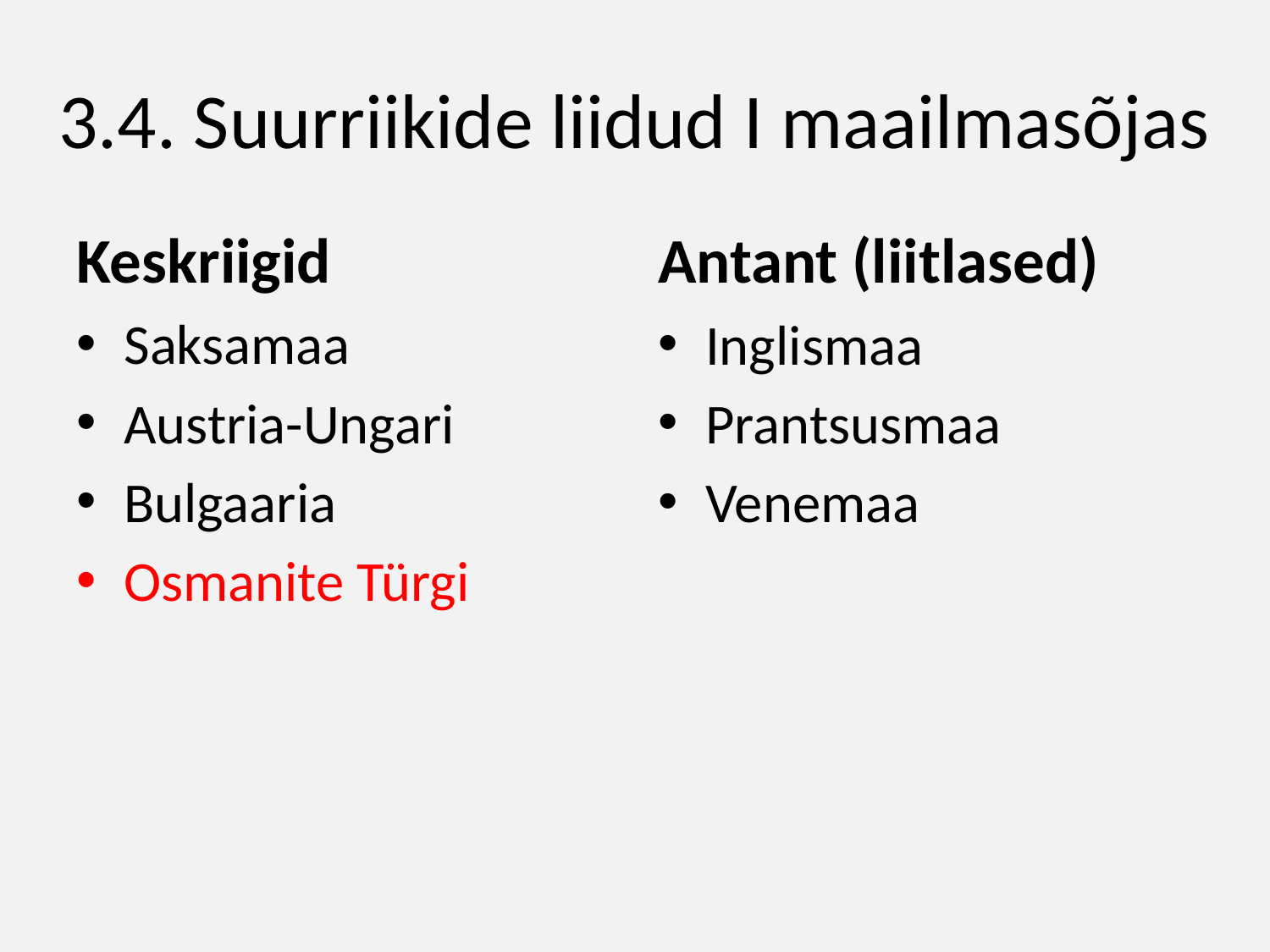

# 3.4. Suurriikide liidud I maailmasõjas
Keskriigid
Antant (liitlased)
Saksamaa
Austria-Ungari
Bulgaaria
Osmanite Türgi

Inglismaa
Prantsusmaa
Venemaa